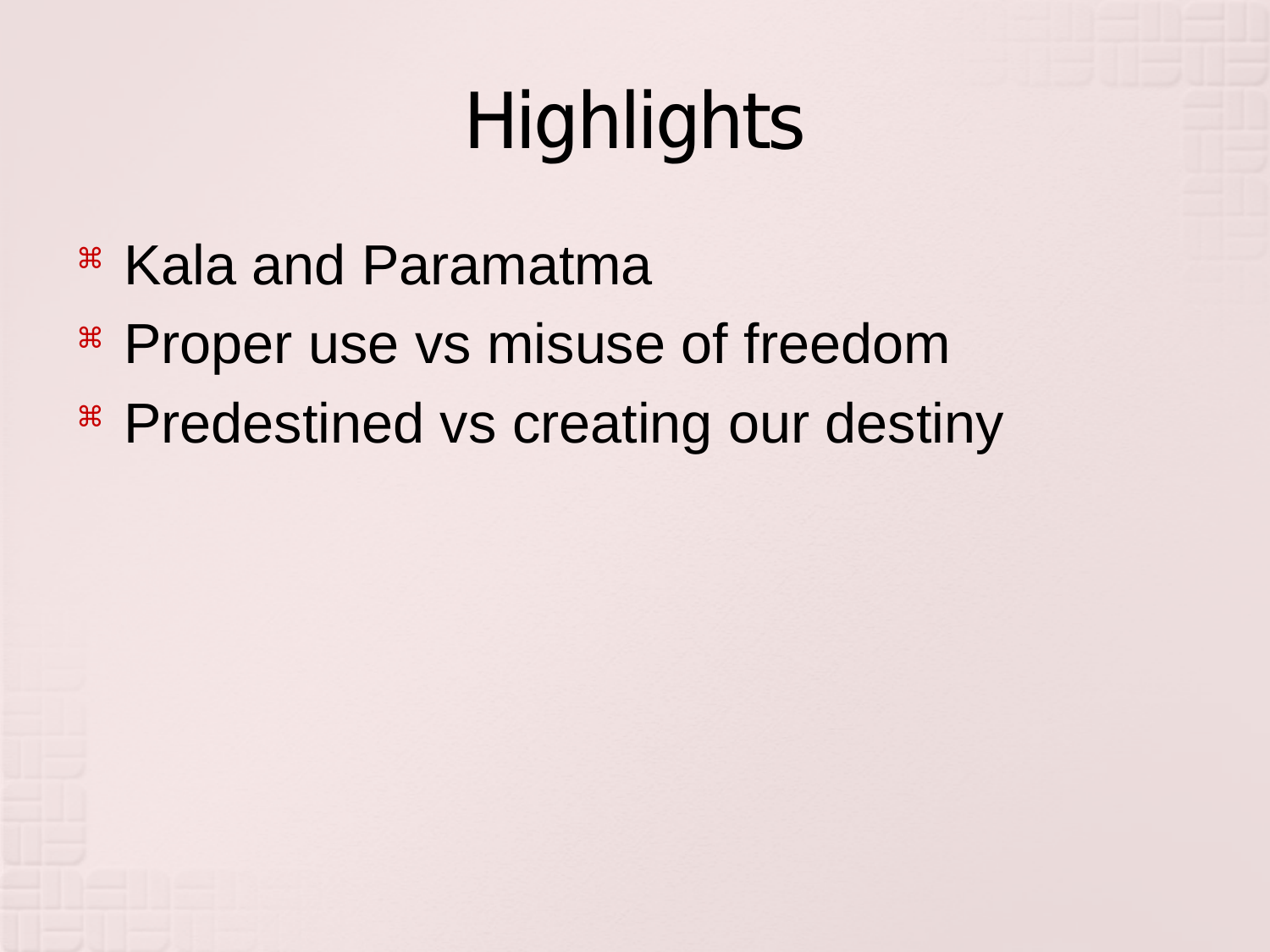

# Highlights
Kala and Paramatma
Proper use vs misuse of freedom
Predestined vs creating our destiny